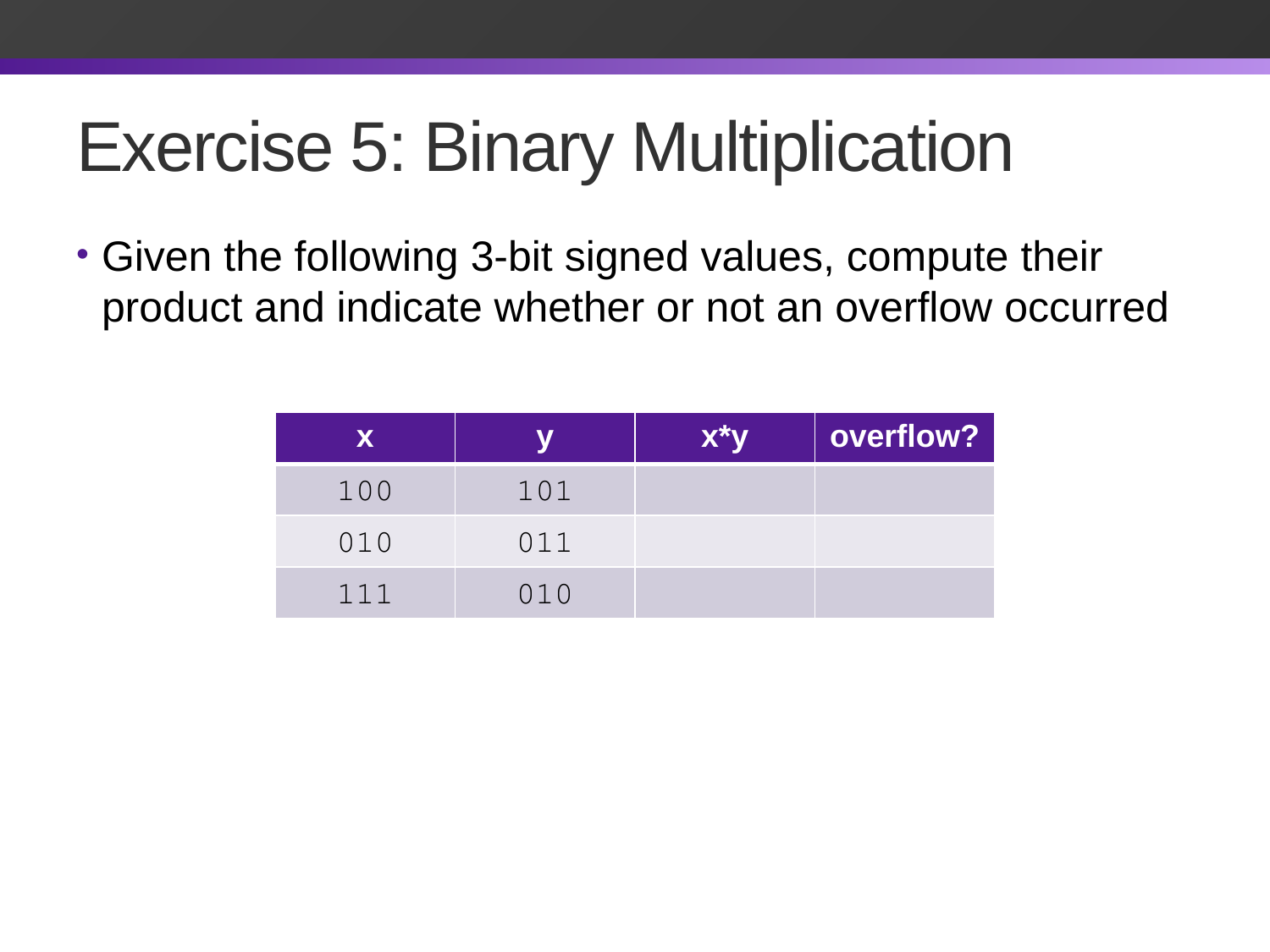

# Exercise 5: Binary Multiplication
Given the following 3-bit signed values, compute their product and indicate whether or not an overflow occurred

| x | y | x\*y | overflow? |
| --- | --- | --- | --- |
| 100 | 101 |  |  |
| 010 | 011 |  |  |
| 111 | 010 |  |  |